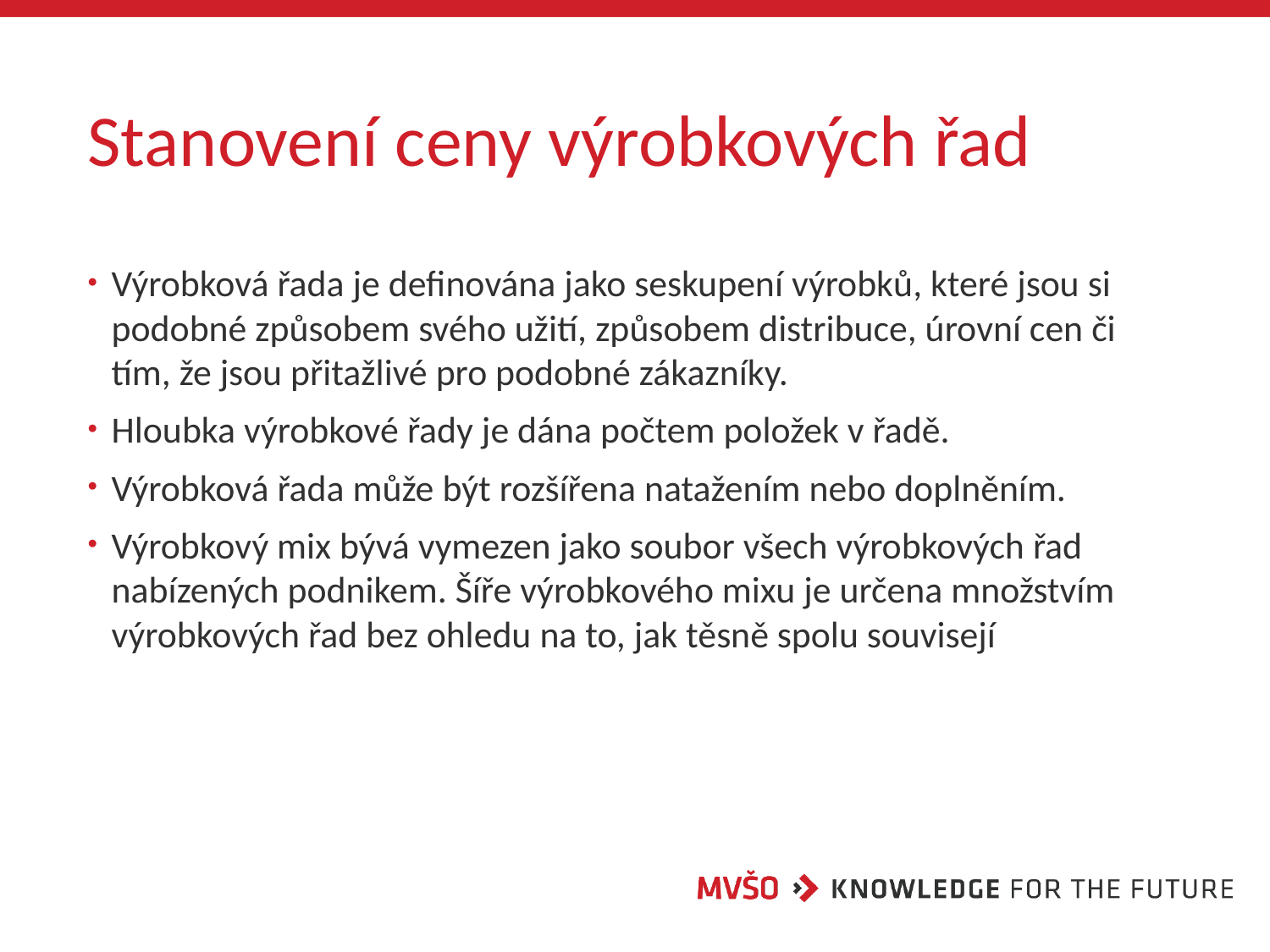

# Stanovení ceny výrobkových řad
Výrobková řada je definována jako seskupení výrobků, které jsou si podobné způsobem svého užití, způsobem distribuce, úrovní cen či tím, že jsou přitažlivé pro podobné zákazníky.
Hloubka výrobkové řady je dána počtem položek v řadě.
Výrobková řada může být rozšířena natažením nebo doplněním.
Výrobkový mix bývá vymezen jako soubor všech výrobkových řad nabízených podnikem. Šíře výrobkového mixu je určena množstvím výrobkových řad bez ohledu na to, jak těsně spolu souvisejí